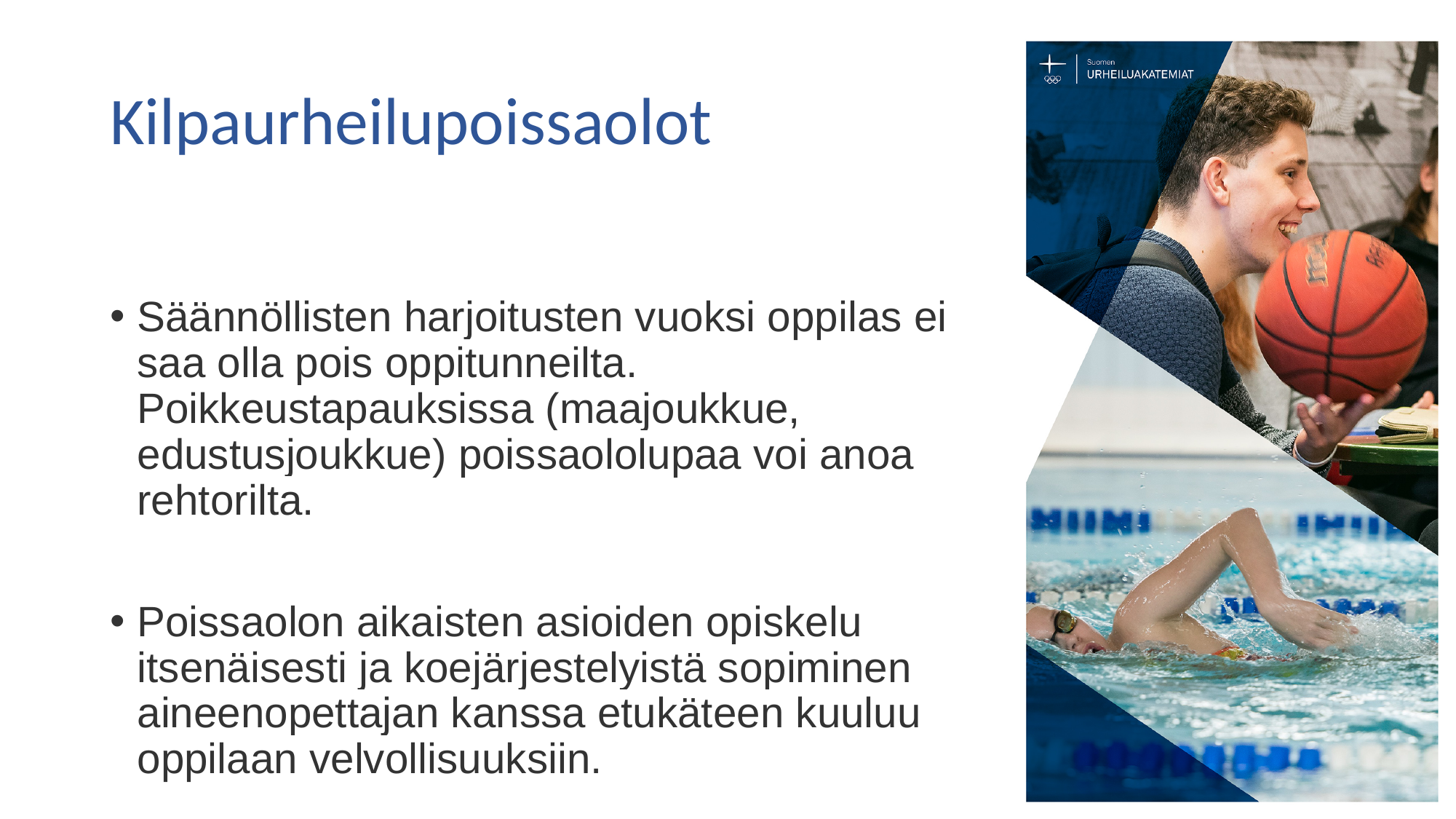

# Kilpaurheilupoissaolot

Säännöllisten harjoitusten vuoksi oppilas ei saa olla pois oppitunneilta. Poikkeustapauksissa (maajoukkue, edustusjoukkue) poissaololupaa voi anoa rehtorilta.

Poissaolon aikaisten asioiden opiskelu itsenäisesti ja koejärjestelyistä sopiminen aineenopettajan kanssa etukäteen kuuluu oppilaan velvollisuuksiin.